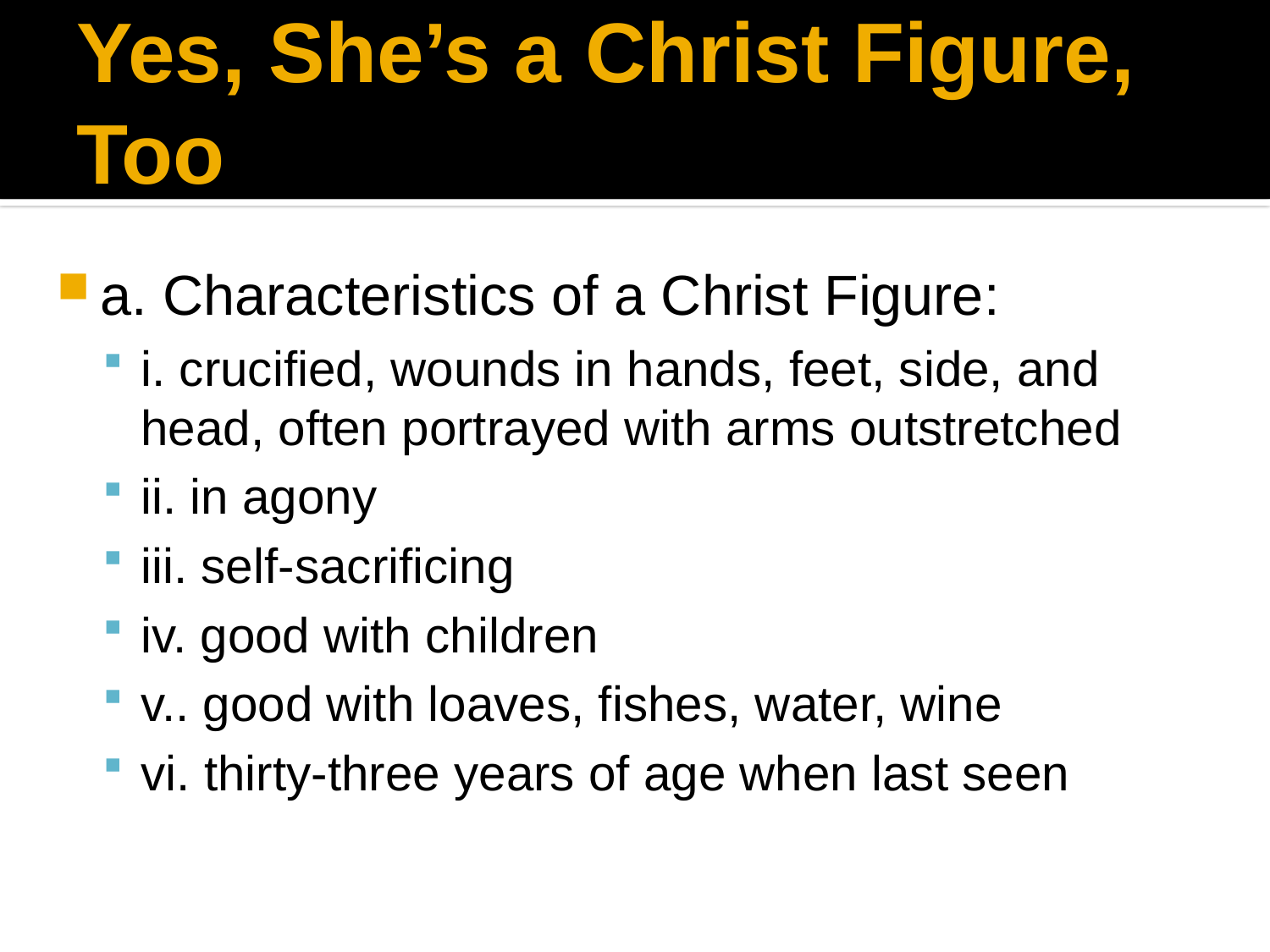

# Yes, She’s a Christ Figure, Too
a. Characteristics of a Christ Figure:
i. crucified, wounds in hands, feet, side, and head, often portrayed with arms outstretched
ii. in agony
iii. self-sacrificing
iv. good with children
v.. good with loaves, fishes, water, wine
vi. thirty-three years of age when last seen